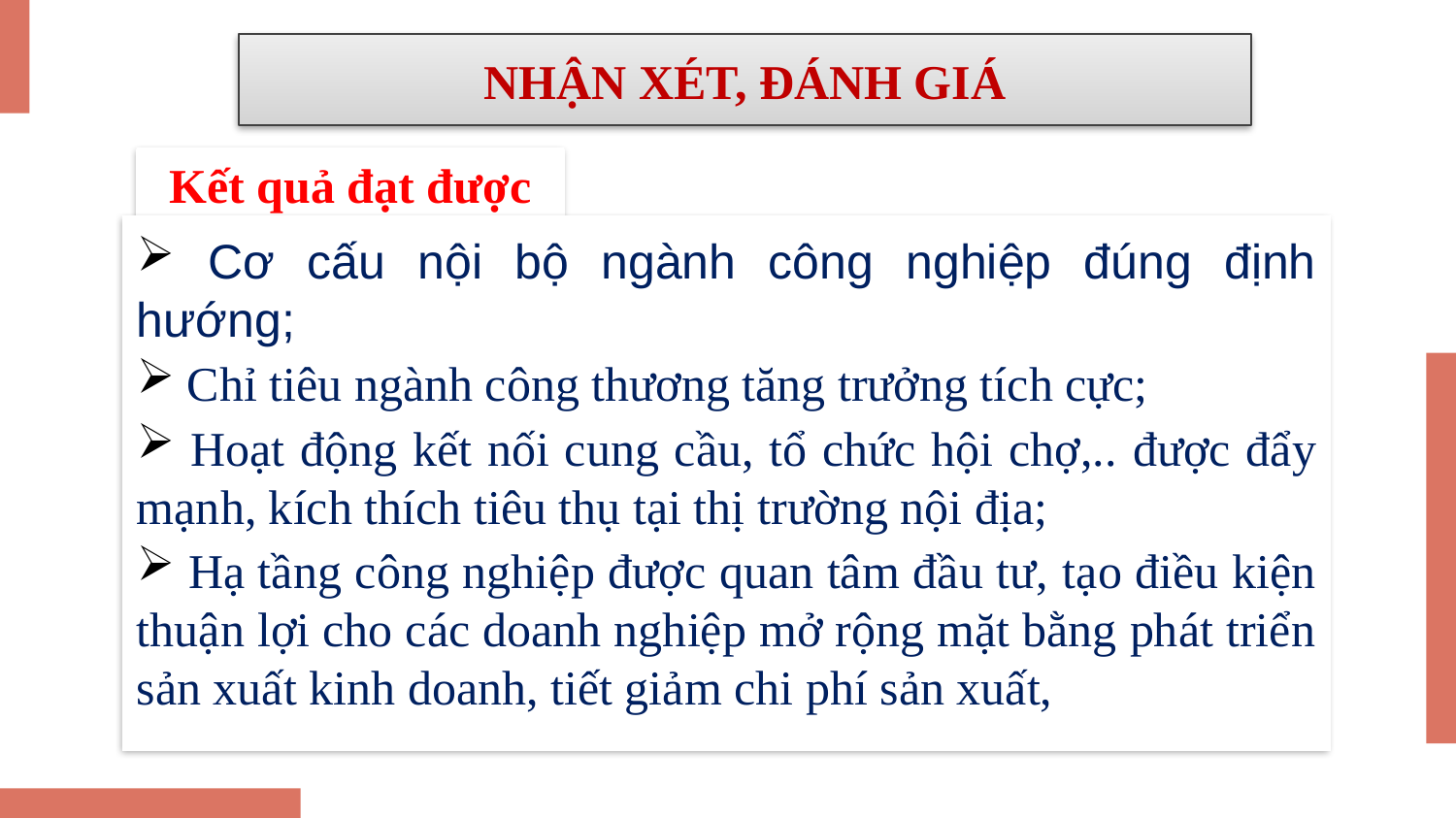

# NHẬN XÉT, ĐÁNH GIÁ
Kết quả đạt được
 Cơ cấu nội bộ ngành công nghiệp đúng định hướng;
 Chỉ tiêu ngành công thương tăng trưởng tích cực;
 Hoạt động kết nối cung cầu, tổ chức hội chợ,.. được đẩy mạnh, kích thích tiêu thụ tại thị trường nội địa;
 Hạ tầng công nghiệp được quan tâm đầu tư, tạo điều kiện thuận lợi cho các doanh nghiệp mở rộng mặt bằng phát triển sản xuất kinh doanh, tiết giảm chi phí sản xuất,